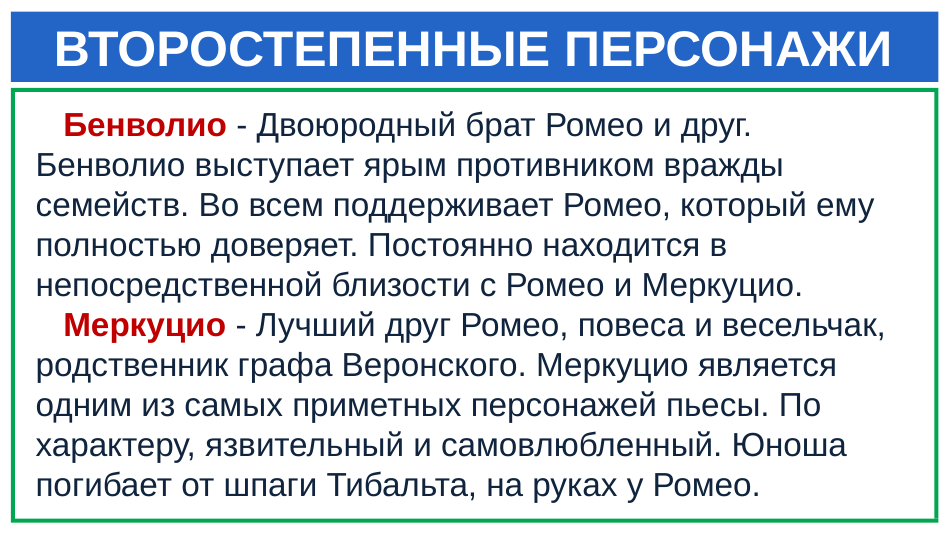

# ВТОРОСТЕПЕННЫЕ ПЕРСОНАЖИ
   Бенволио - Двоюродный брат Ромео и друг. Бенволио выступает ярым противником вражды семейств. Во всем поддерживает Ромео, который ему полностью доверяет. Постоянно находится в непосредственной близости с Ромео и Меркуцио.
   Меркуцио - Лучший друг Ромео, повеса и весельчак, родственник графа Веронского. Меркуцио является одним из самых приметных персонажей пьесы. По характеру, язвительный и самовлюбленный. Юноша погибает от шпаги Тибальта, на руках у Ромео.